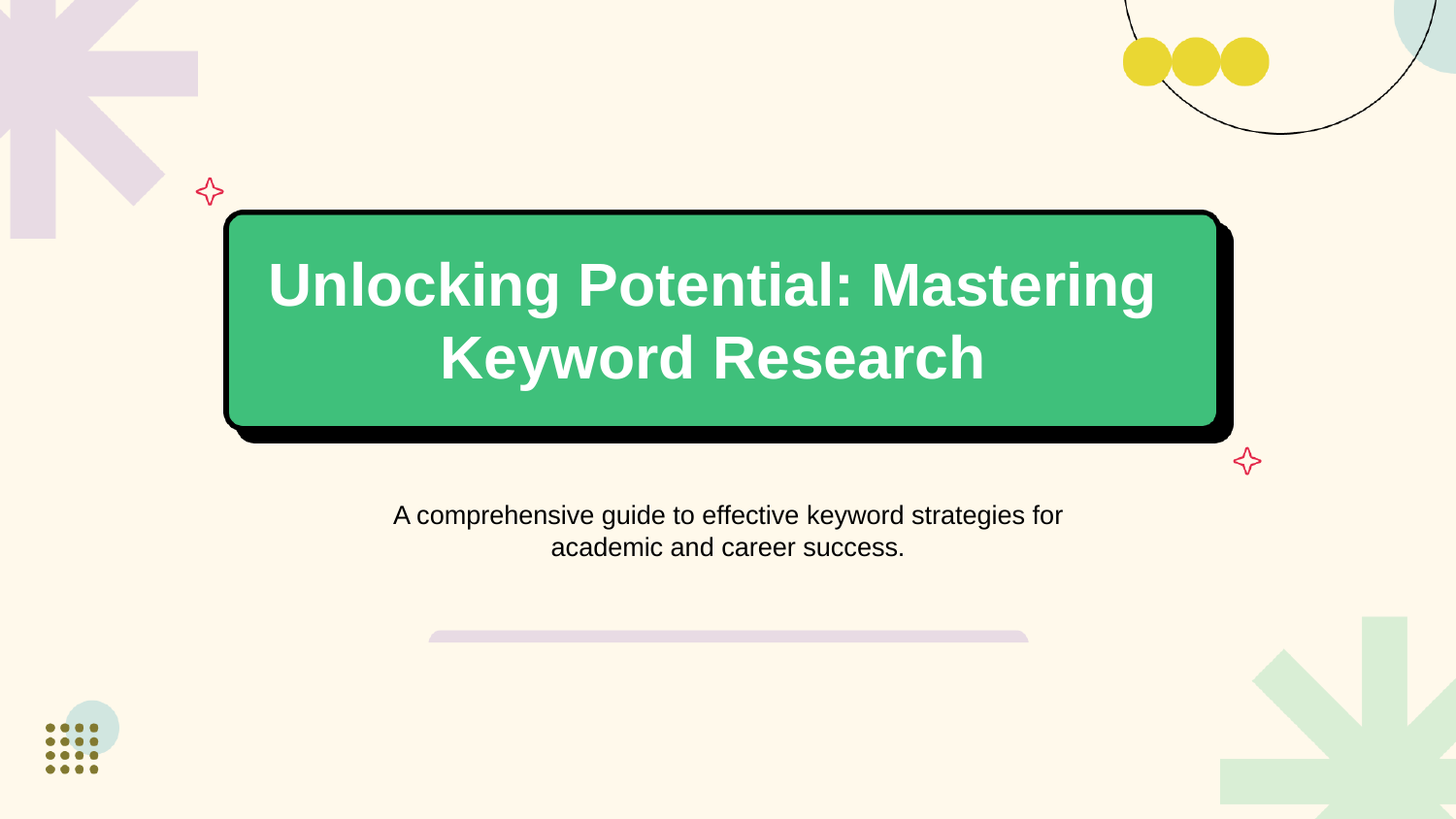

Unlocking Potential: Mastering Keyword Research
A comprehensive guide to effective keyword strategies for academic and career success.